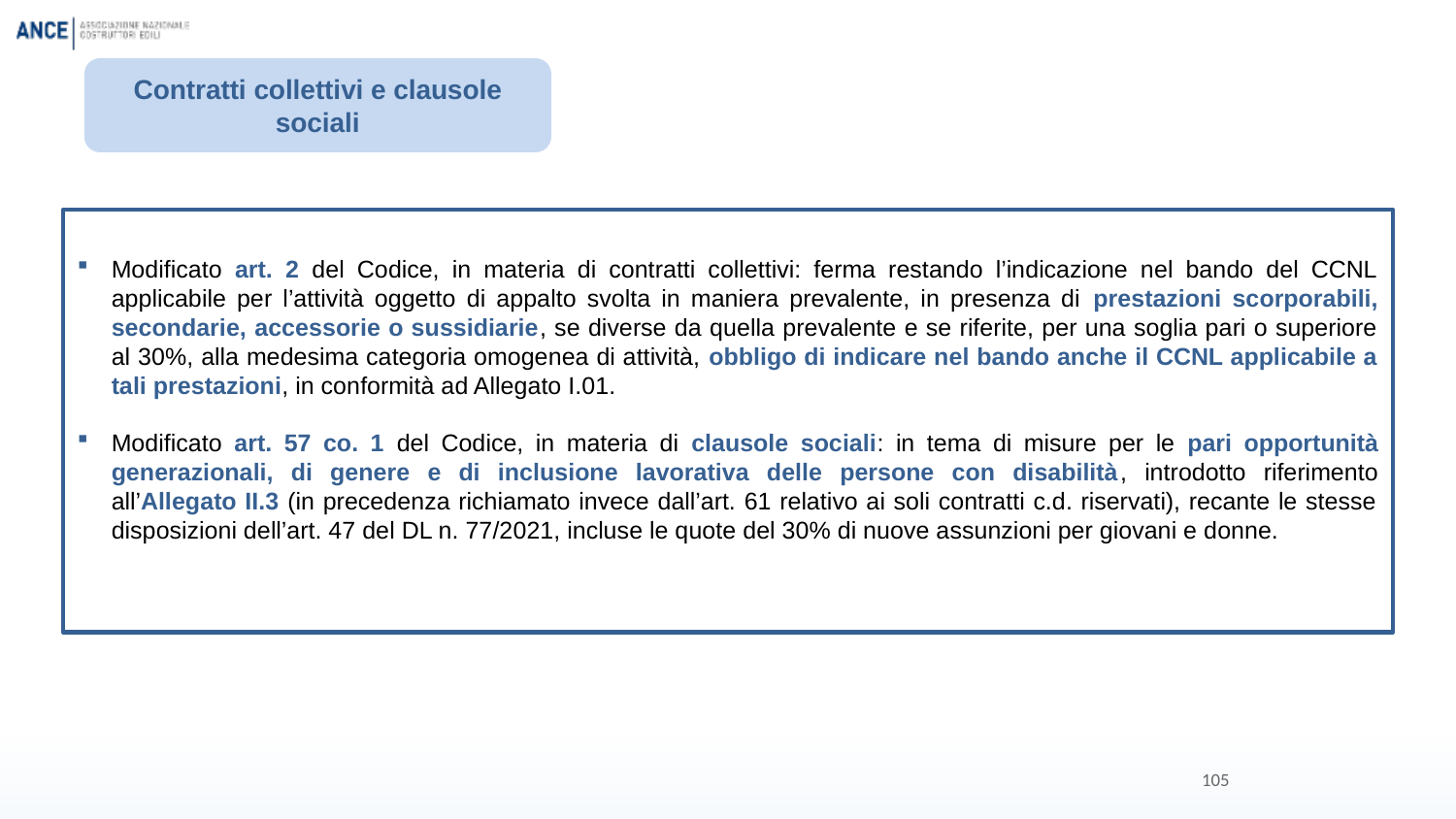

Contratti collettivi e clausole sociali

Modificato art. 2 del Codice, in materia di contratti collettivi: ferma restando l’indicazione nel bando del CCNL applicabile per l’attività oggetto di appalto svolta in maniera prevalente, in presenza di prestazioni scorporabili, secondarie, accessorie o sussidiarie, se diverse da quella prevalente e se riferite, per una soglia pari o superiore al 30%, alla medesima categoria omogenea di attività, obbligo di indicare nel bando anche il CCNL applicabile a tali prestazioni, in conformità ad Allegato I.01.

Modificato art. 57 co. 1 del Codice, in materia di clausole sociali: in tema di misure per le pari opportunità generazionali, di genere e di inclusione lavorativa delle persone con disabilità, introdotto riferimento all’Allegato II.3 (in precedenza richiamato invece dall’art. 61 relativo ai soli contratti c.d. riservati), recante le stesse disposizioni dell’art. 47 del DL n. 77/2021, incluse le quote del 30% di nuove assunzioni per giovani e donne.

105